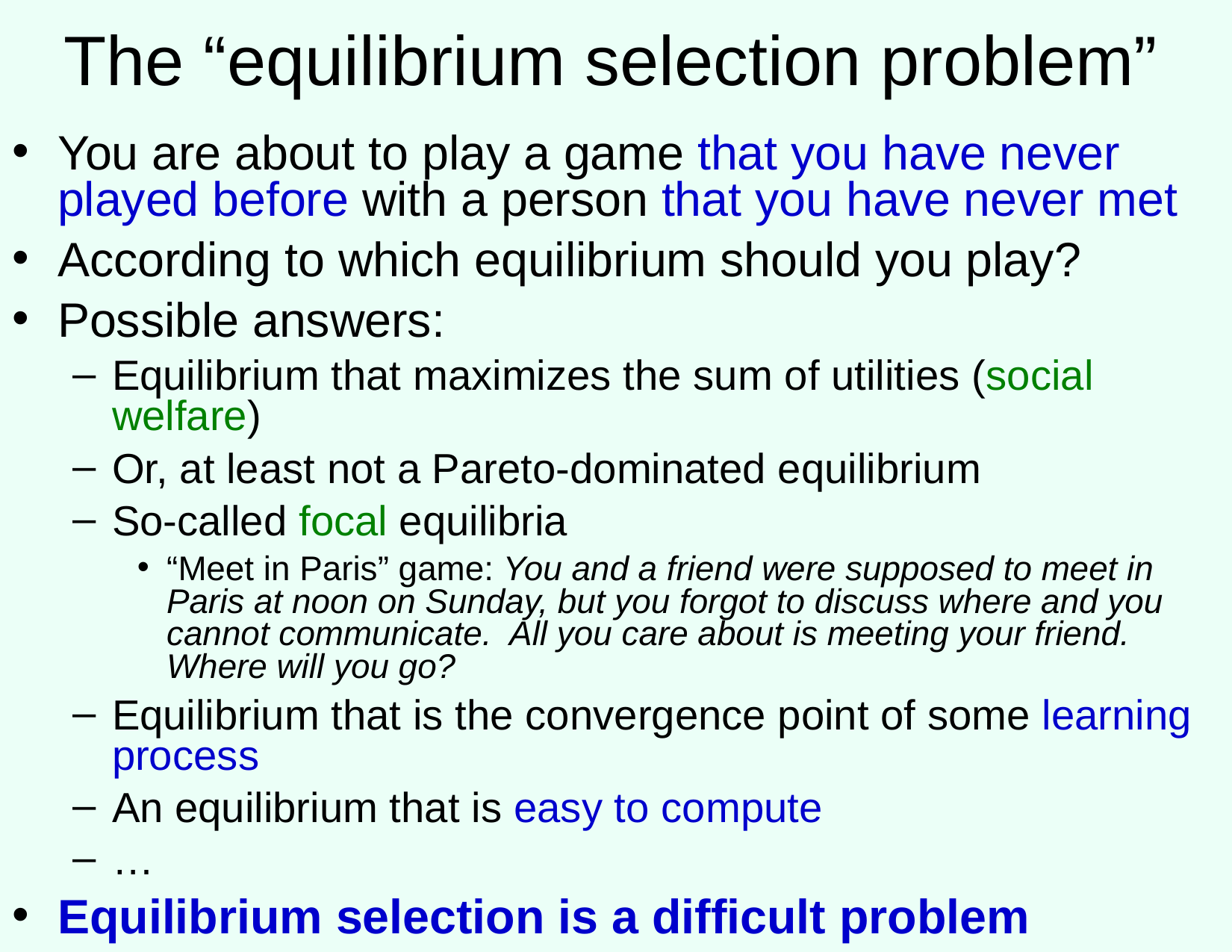

# The “equilibrium selection problem”
You are about to play a game that you have never played before with a person that you have never met
According to which equilibrium should you play?
Possible answers:
Equilibrium that maximizes the sum of utilities (social welfare)
Or, at least not a Pareto-dominated equilibrium
So-called focal equilibria
“Meet in Paris” game: You and a friend were supposed to meet in Paris at noon on Sunday, but you forgot to discuss where and you cannot communicate.  All you care about is meeting your friend.  Where will you go?
Equilibrium that is the convergence point of some learning process
An equilibrium that is easy to compute
…
Equilibrium selection is a difficult problem